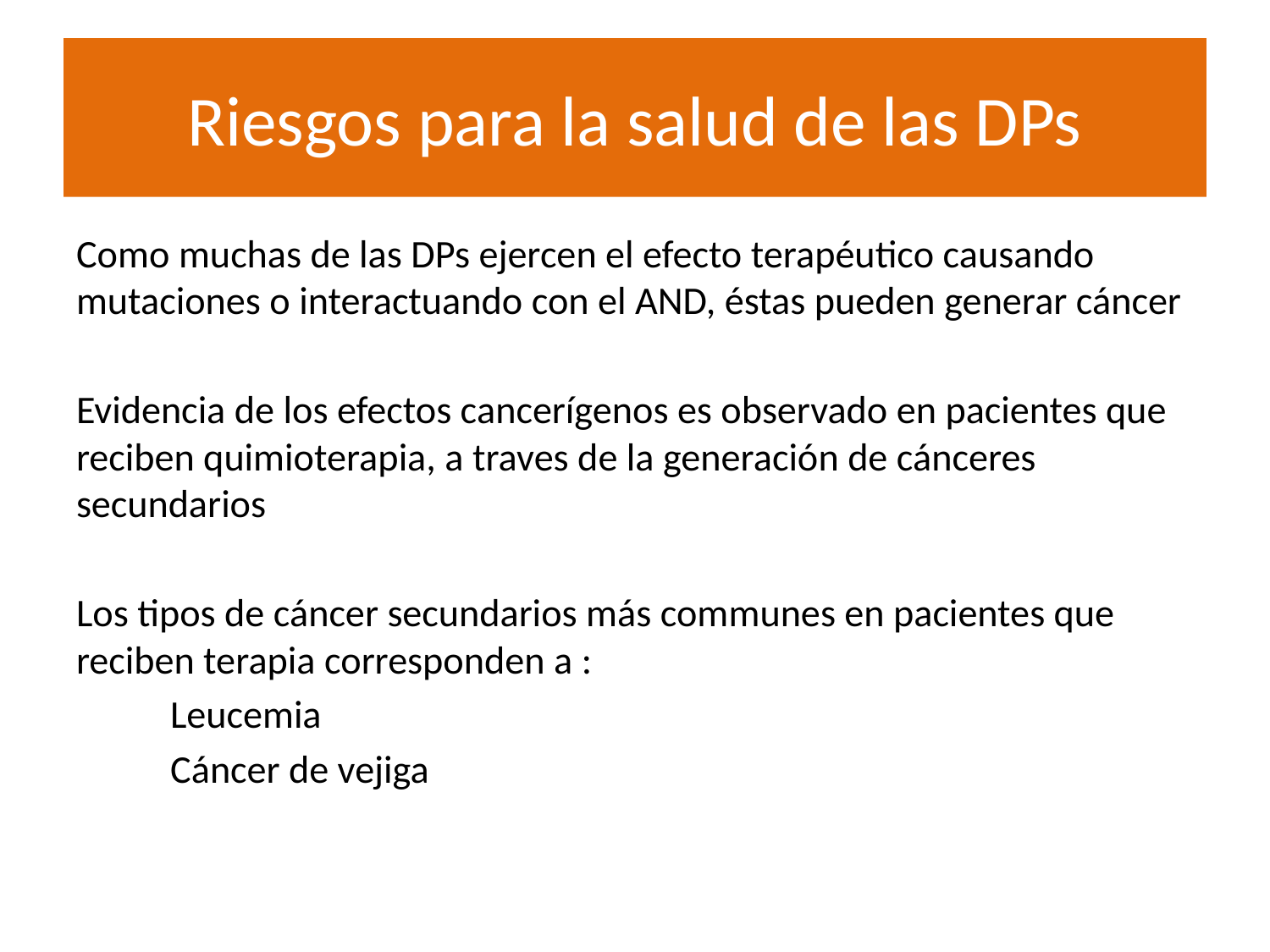

# Riesgos para la salud de las DPs
Como muchas de las DPs ejercen el efecto terapéutico causando mutaciones o interactuando con el AND, éstas pueden generar cáncer

Evidencia de los efectos cancerígenos es observado en pacientes que reciben quimioterapia, a traves de la generación de cánceres secundarios

Los tipos de cáncer secundarios más communes en pacientes que reciben terapia corresponden a :
	Leucemia
	Cáncer de vejiga